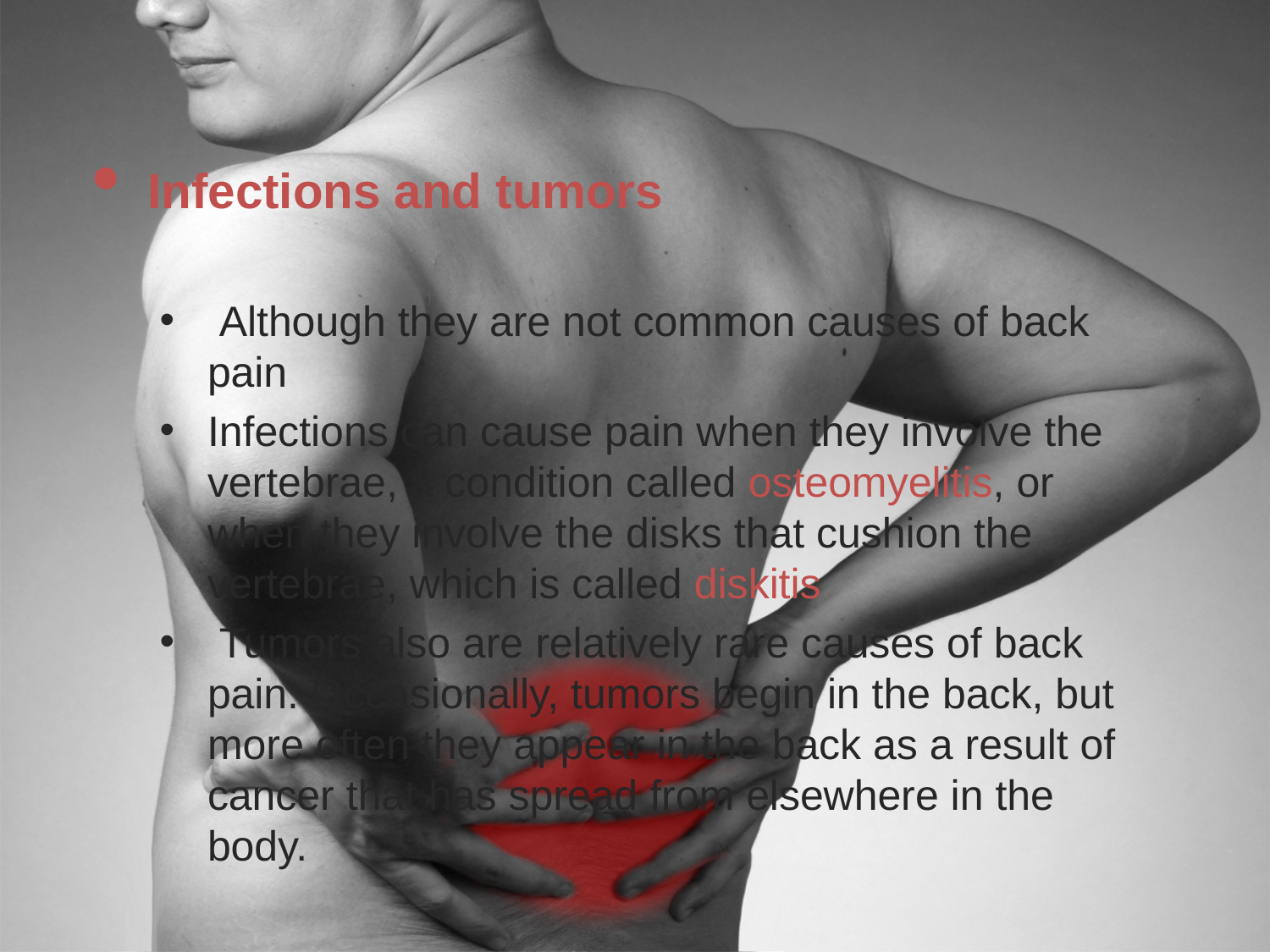

# Infections and tumors
 Although they are not common causes of back pain
Infections can cause pain when they involve the vertebrae, a condition called osteomyelitis, or when they involve the disks that cushion the vertebrae, which is called diskitis
 Tumors also are relatively rare causes of back pain. Occasionally, tumors begin in the back, but more often they appear in the back as a result of cancer that has spread from elsewhere in the body.